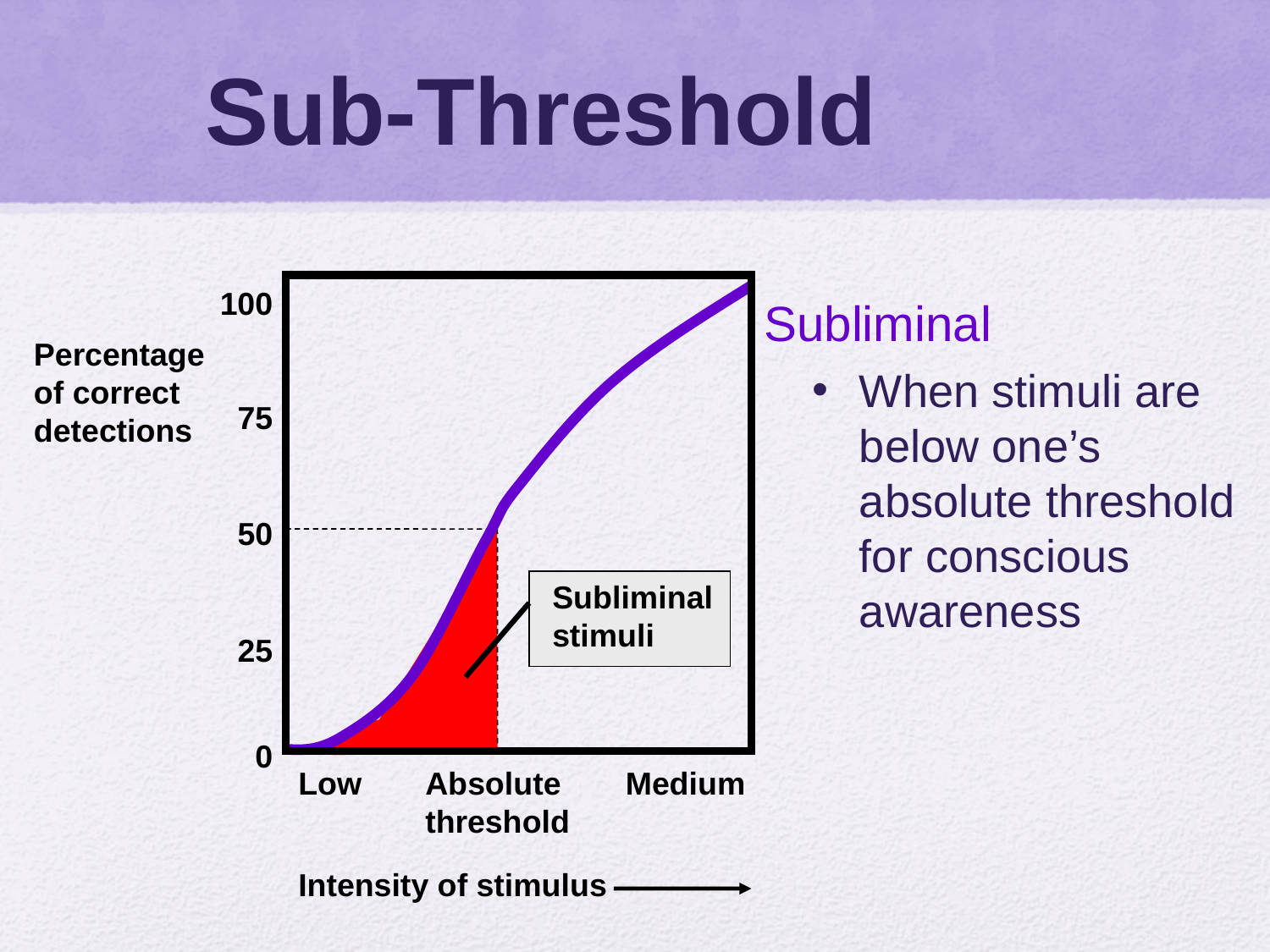

# Sub-Threshold

100

Percentage
of correct
detections
75
50

Subliminal
stimuli

25

0
Low
Absolute
threshold
Medium
Intensity of stimulus

Subliminal
When stimuli are below one’s absolute threshold for conscious awareness